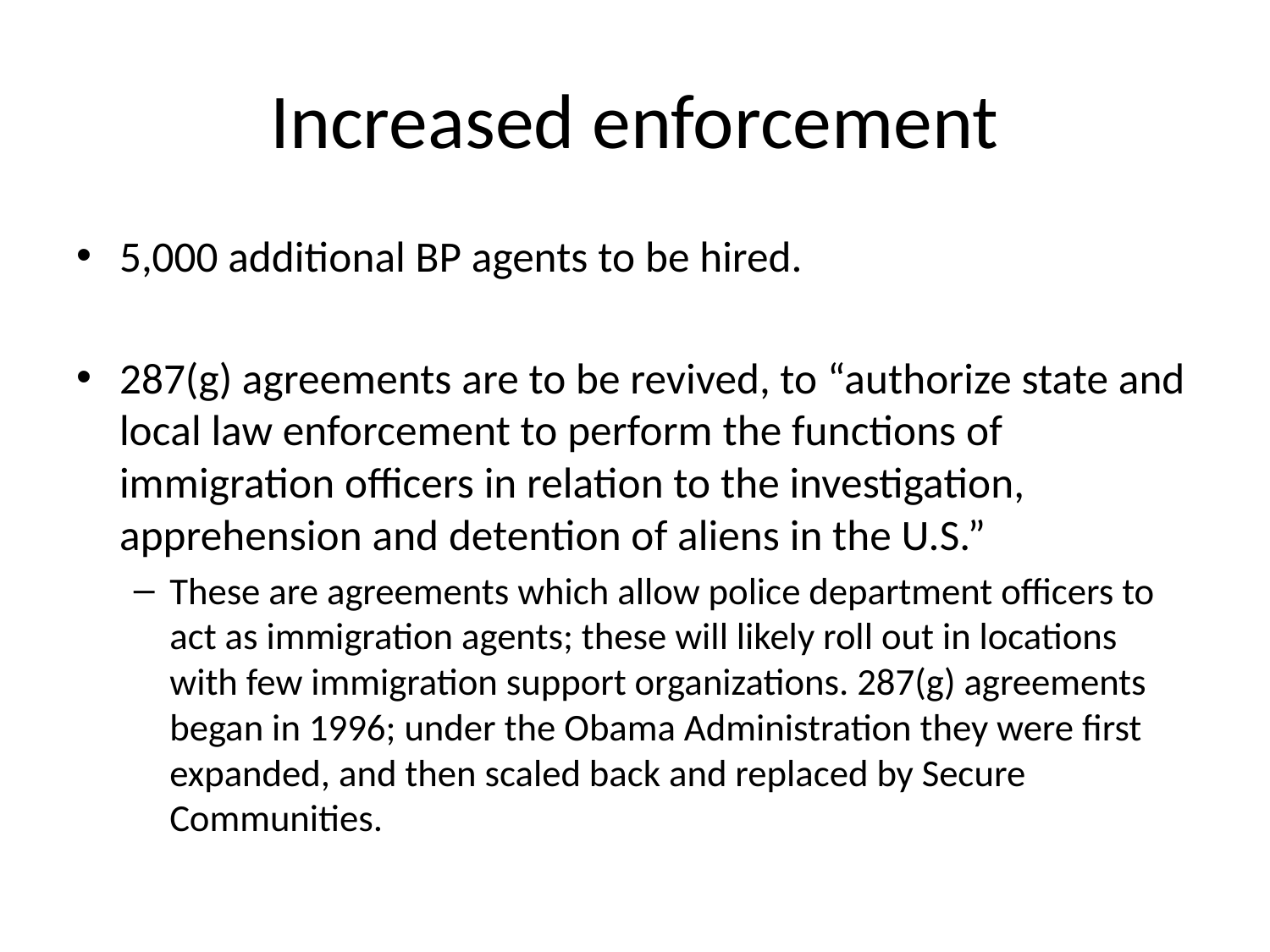

# Increased enforcement
5,000 additional BP agents to be hired.

287(g) agreements are to be revived, to “authorize state and local law enforcement to perform the functions of immigration officers in relation to the investigation, apprehension and detention of aliens in the U.S.”
These are agreements which allow police department officers to act as immigration agents; these will likely roll out in locations with few immigration support organizations. 287(g) agreements began in 1996; under the Obama Administration they were first expanded, and then scaled back and replaced by Secure Communities.